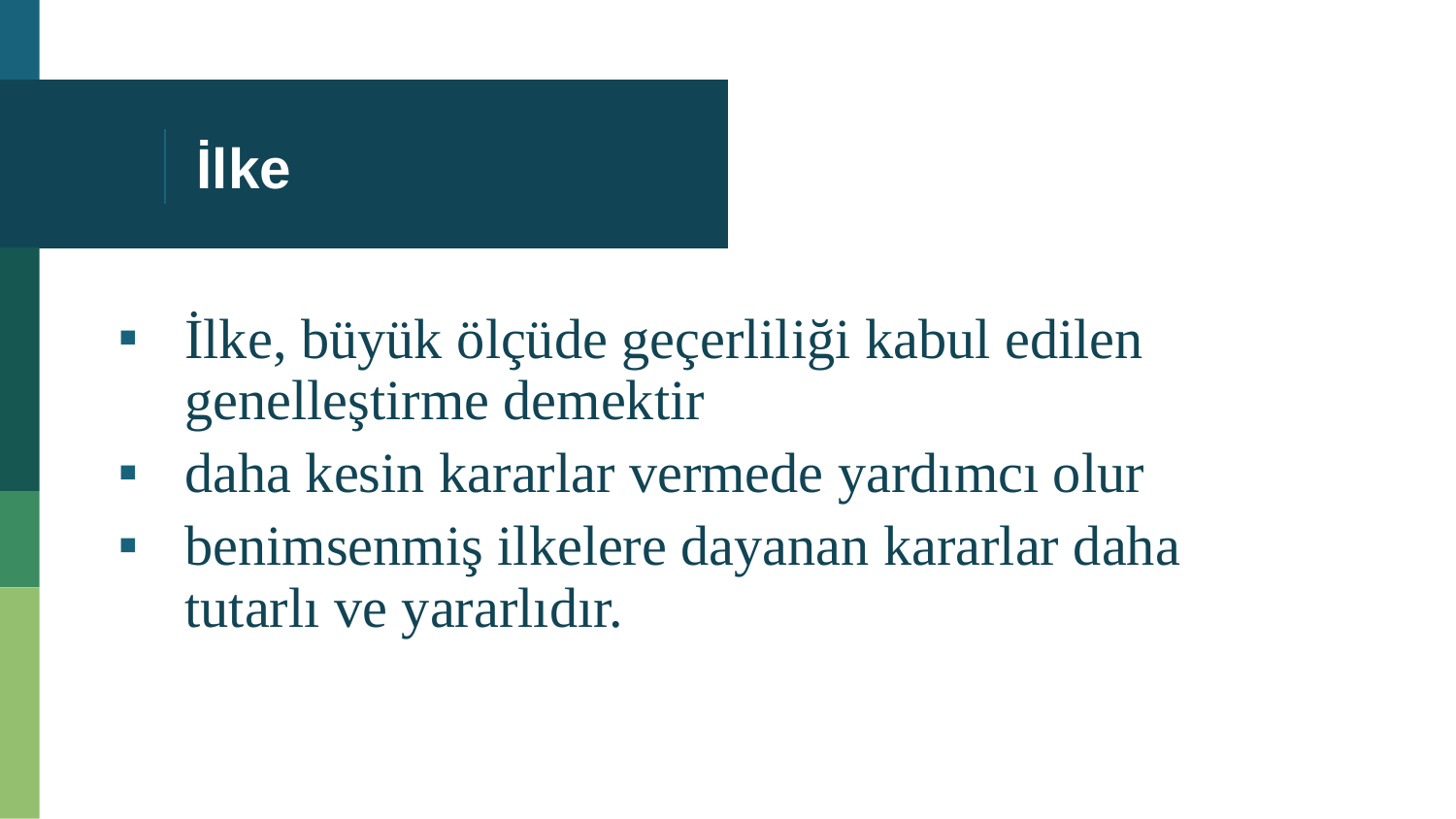

# İlke
İlke, büyük ölçüde geçerliliği kabul edilen genelleştirme demektir
daha kesin kararlar vermede yardımcı olur
benimsenmiş ilkelere dayanan kararlar daha tutarlı ve yararlıdır.